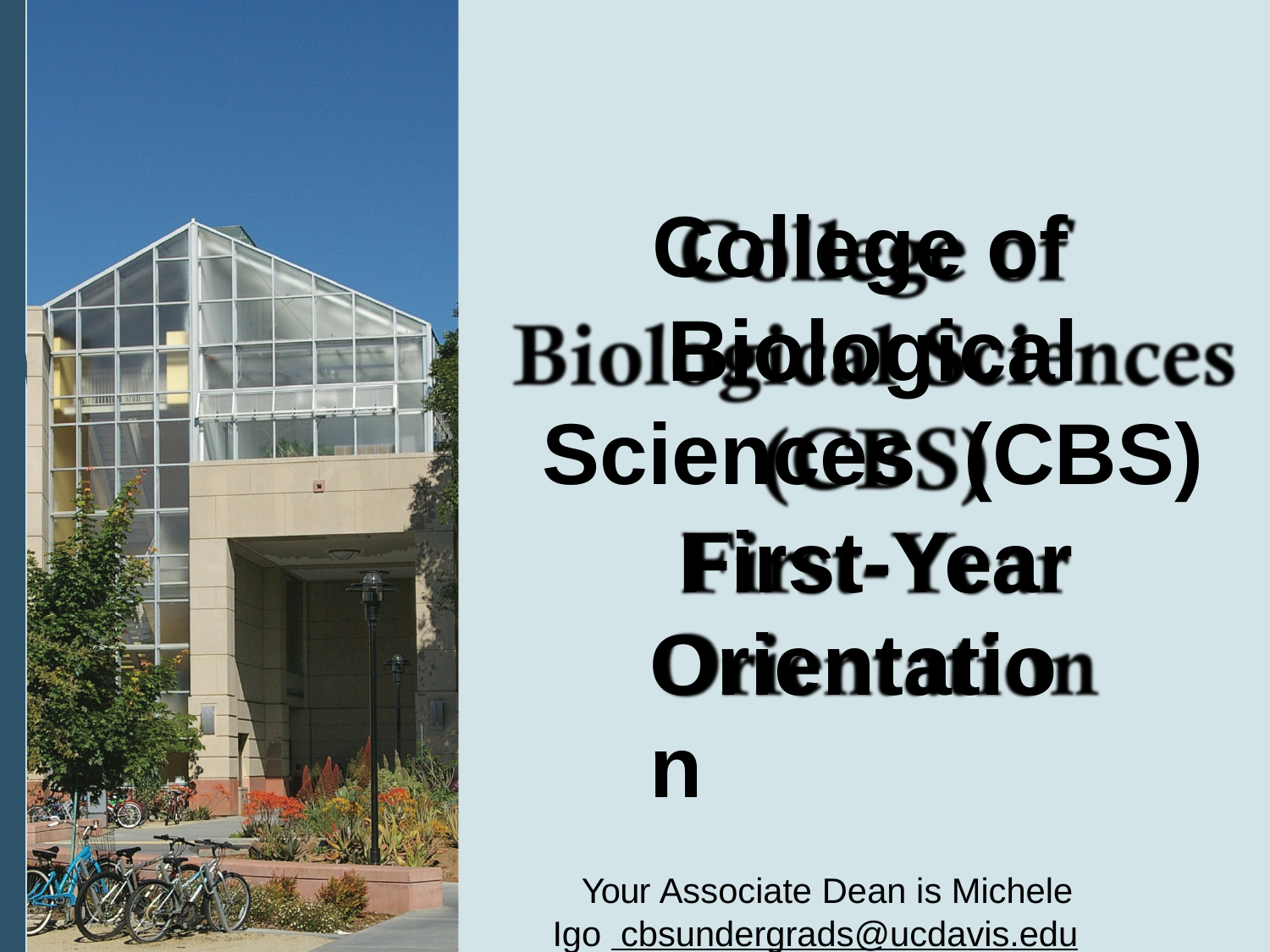

# College of  Biological Sciences  (CBS)

First-Year  Orientation
Your Associate Dean is Michele Igo  cbsundergrads@ucdavis.edu